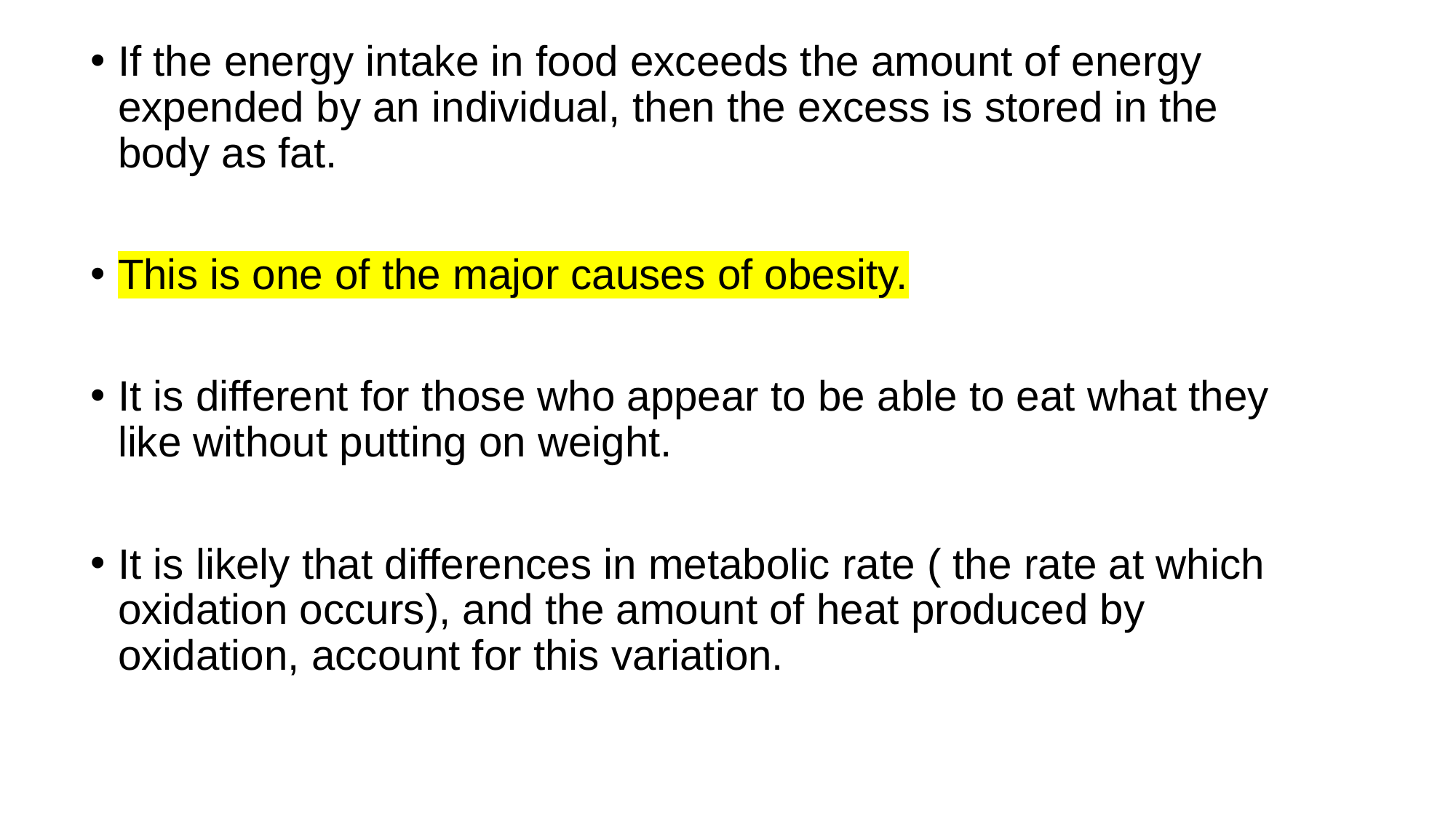

If the energy intake in food exceeds the amount of energy expended by an individual, then the excess is stored in the body as fat.

This is one of the major causes of obesity.

It is different for those who appear to be able to eat what they like without putting on weight.

It is likely that differences in metabolic rate ( the rate at which oxidation occurs), and the amount of heat produced by oxidation, account for this variation.